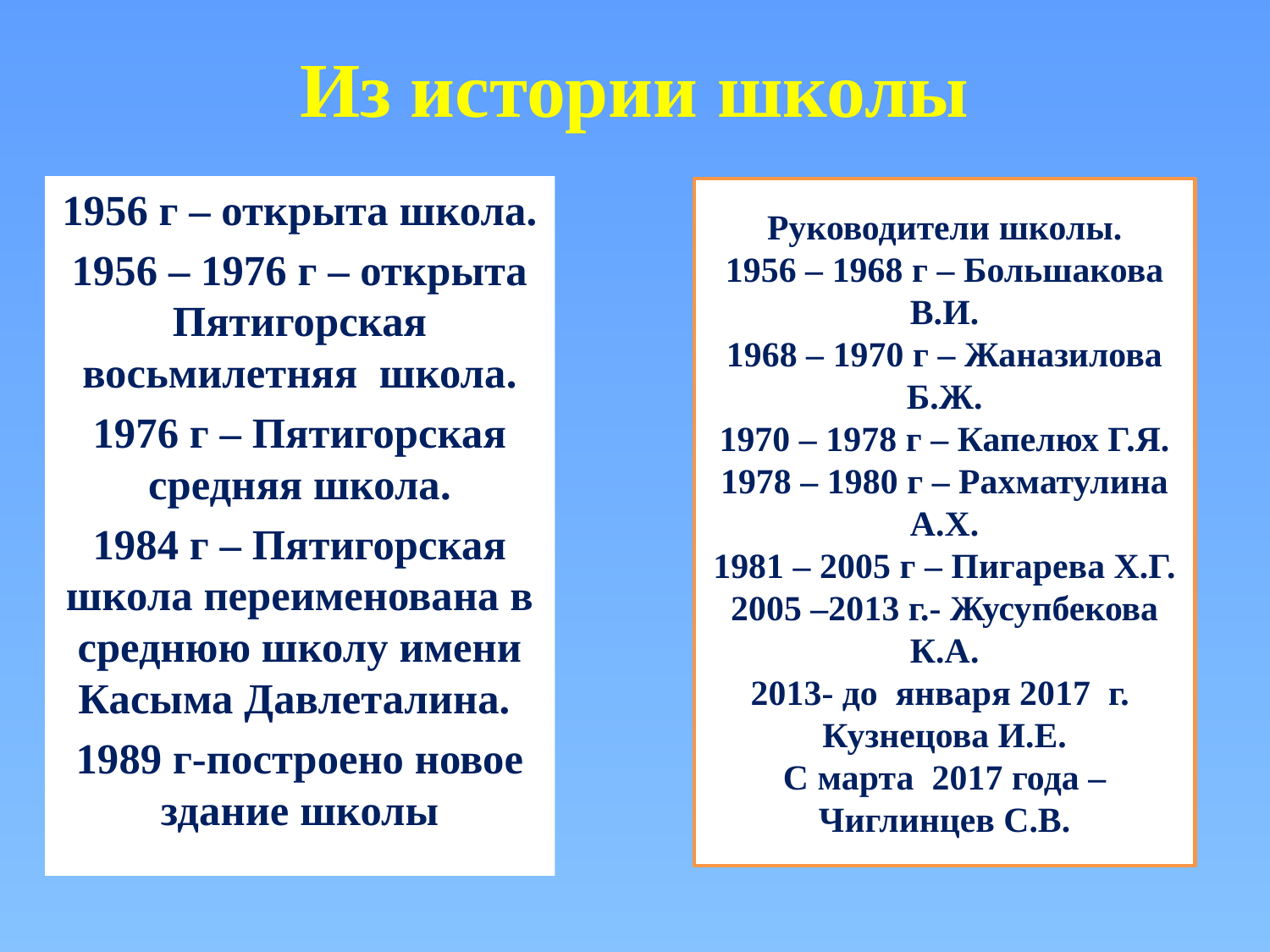

# Из истории школы
1956 г – открыта школа.
1956 – 1976 г – открыта Пятигорская восьмилетняя  школа.
1976 г – Пятигорская средняя школа.
1984 г – Пятигорская школа переименована в среднюю школу имени Касыма Давлеталина.
1989 г-построено новое здание школы
Руководители школы.
1956 – 1968 г – Большакова В.И.
1968 – 1970 г – Жаназилова Б.Ж.
1970 – 1978 г – Капелюх Г.Я.
1978 – 1980 г – Рахматулина А.Х.
1981 – 2005 г – Пигарева Х.Г.
2005 –2013 г.- Жусупбекова К.А.
2013- до  января 2017  г.  Кузнецова И.Е.
С марта  2017 года – Чиглинцев С.В.